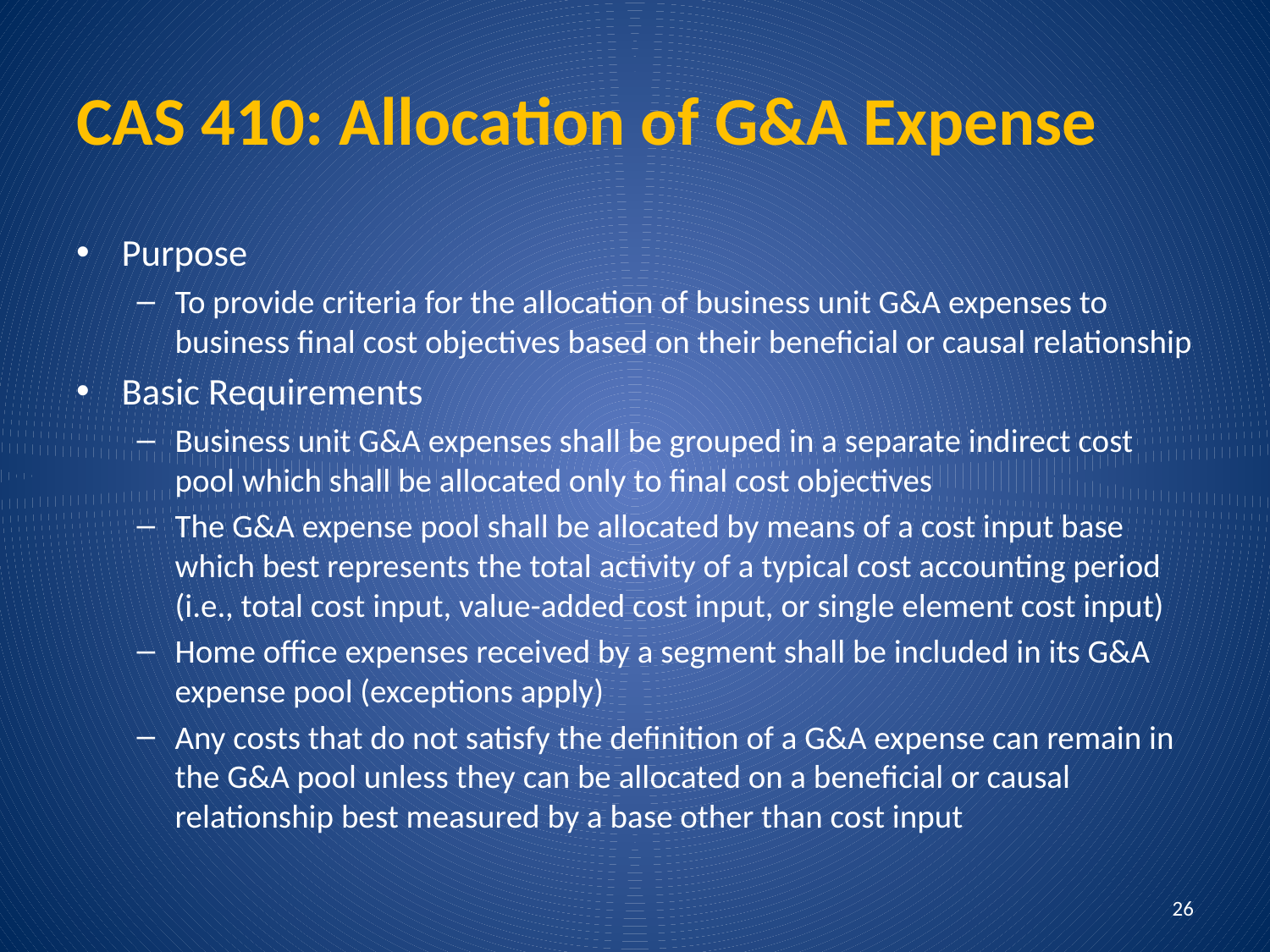

# CAS 410: Allocation of G&A Expense
Purpose
To provide criteria for the allocation of business unit G&A expenses to business final cost objectives based on their beneficial or causal relationship
Basic Requirements
Business unit G&A expenses shall be grouped in a separate indirect cost pool which shall be allocated only to final cost objectives
The G&A expense pool shall be allocated by means of a cost input base which best represents the total activity of a typical cost accounting period (i.e., total cost input, value-added cost input, or single element cost input)
Home office expenses received by a segment shall be included in its G&A expense pool (exceptions apply)
Any costs that do not satisfy the definition of a G&A expense can remain in the G&A pool unless they can be allocated on a beneficial or causal relationship best measured by a base other than cost input
26